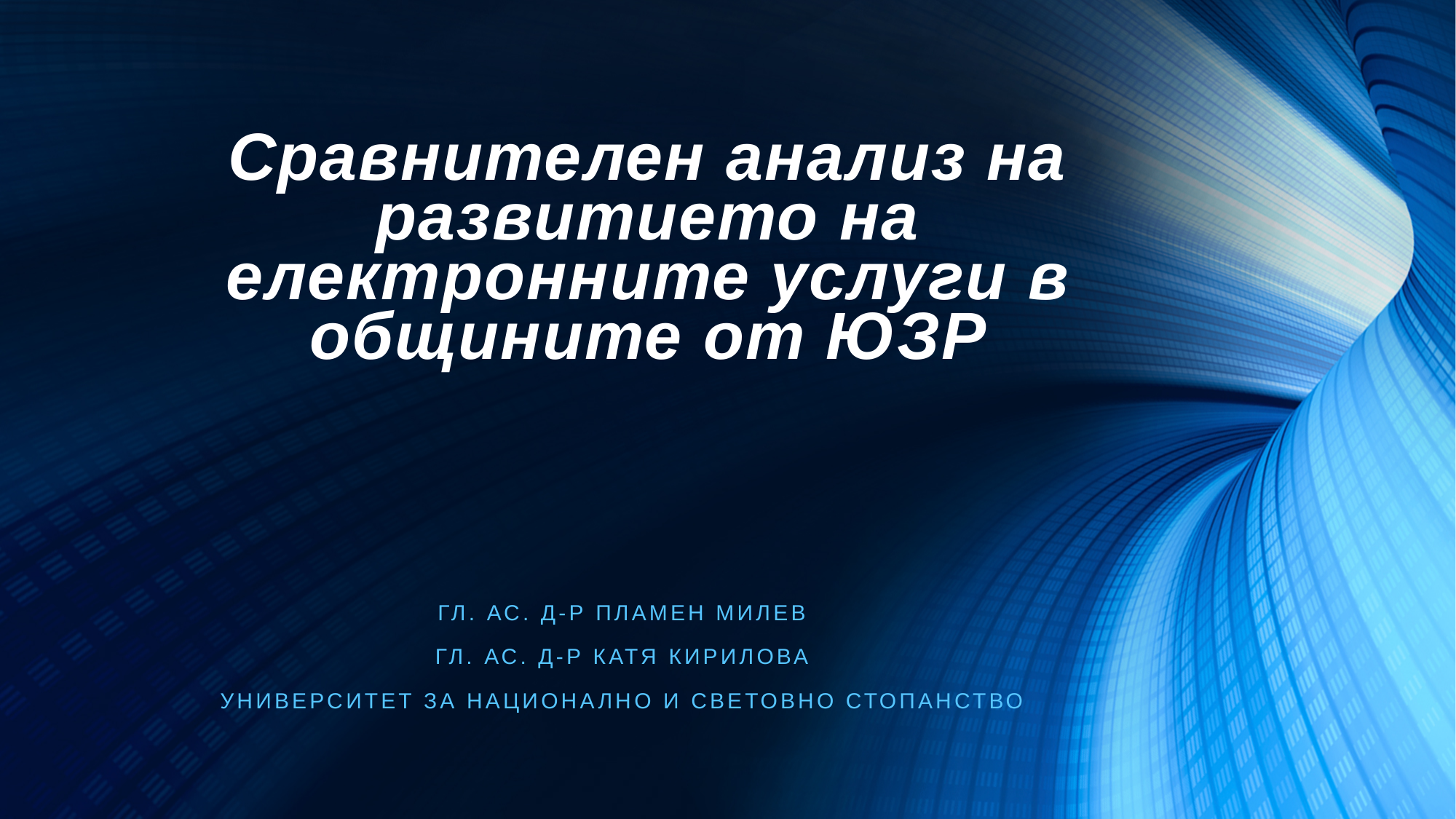

# Сравнителен анализ на развитието на електронните услуги в общините от ЮЗР

ГЛ. АС. д-р ПЛАМЕН МИЛЕВ

ГЛ. АС. д-р катя кирилова

Университет за национално и световно стопанство